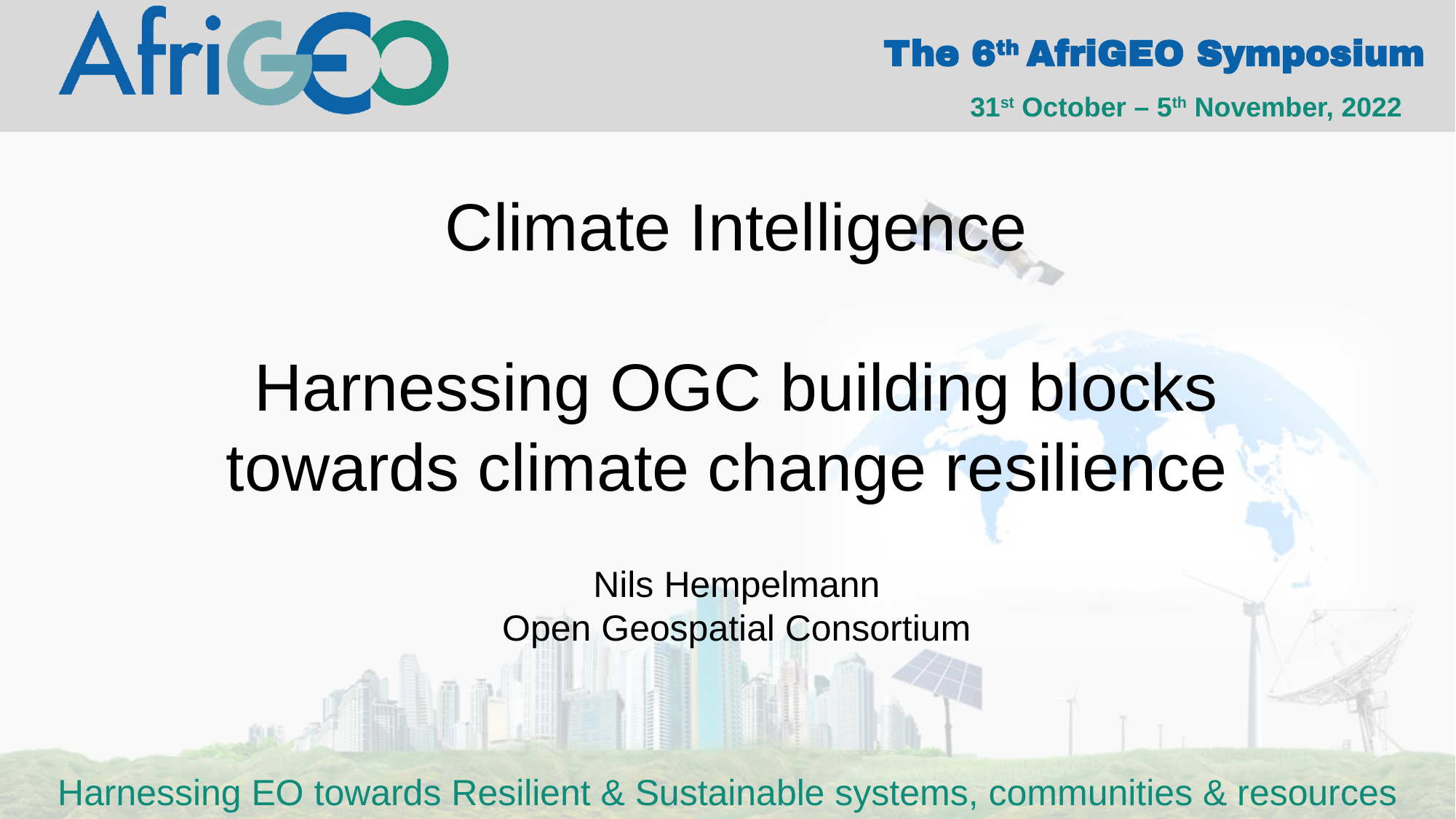

Climate Intelligence
Harnessing OGC building blocks towards climate change resilience

Nils Hempelmann
Open Geospatial Consortium